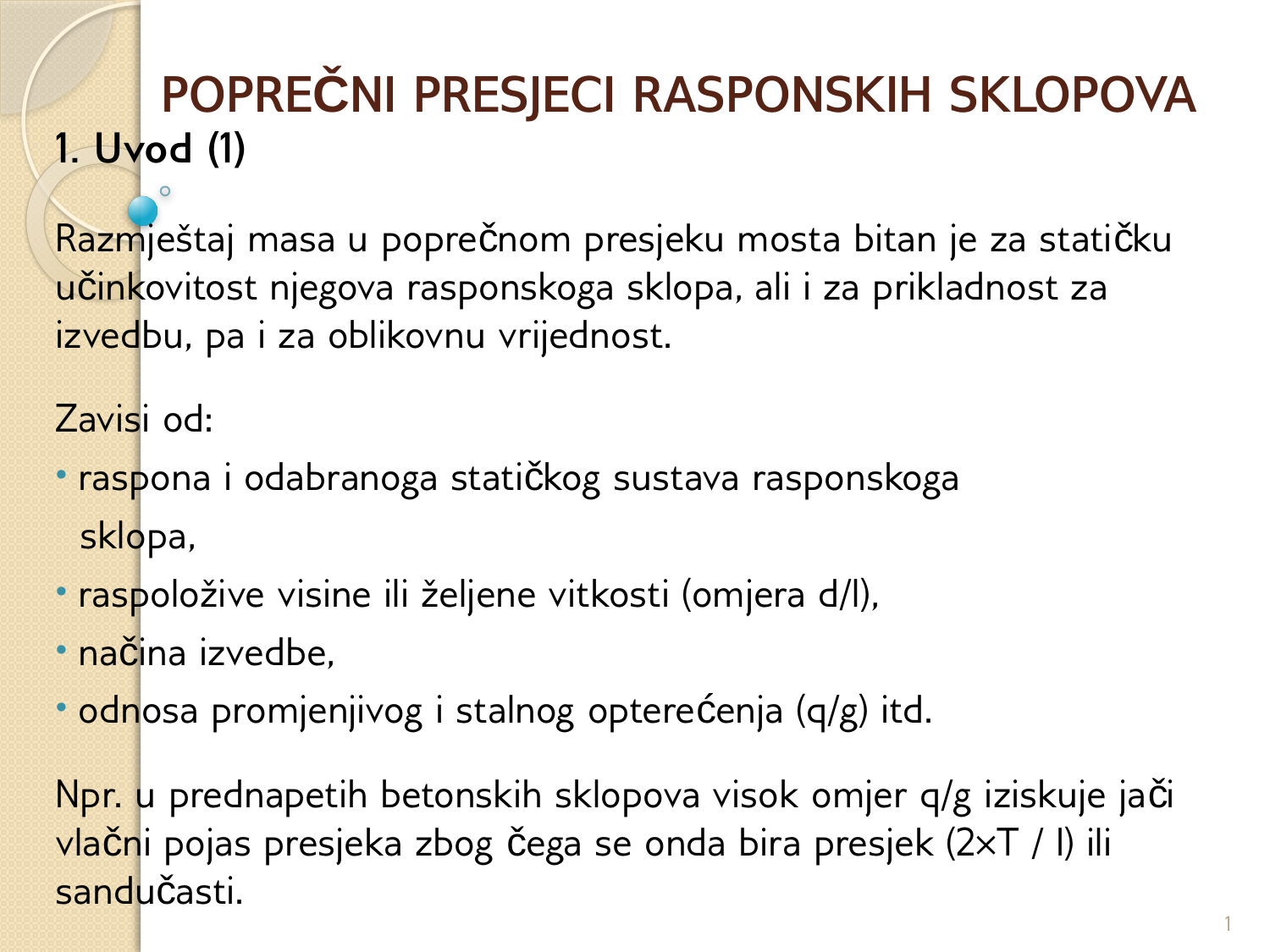

# POPREČNI PRESJECI RASPONSKIH SKLOPOVA
1. Uvod (1)

Razmještaj masa u poprečnom presjeku mosta bitan je za statičku učinkovitost njegova rasponskoga sklopa, ali i za prikladnost za izvedbu, pa i za oblikovnu vrijednost.

Zavisi od:
 raspona i odabranoga statičkog sustava rasponskoga
  sklopa,
 raspoložive visine ili željene vitkosti (omjera d/l),
 načina izvedbe,
 odnosa promjenjivog i stalnog opterećenja (q/g) itd.

Npr. u prednapetih betonskih sklopova visok omjer q/g iziskuje jači vlačni pojas presjeka zbog čega se onda bira presjek (2×T / I) ili sandučasti.
1